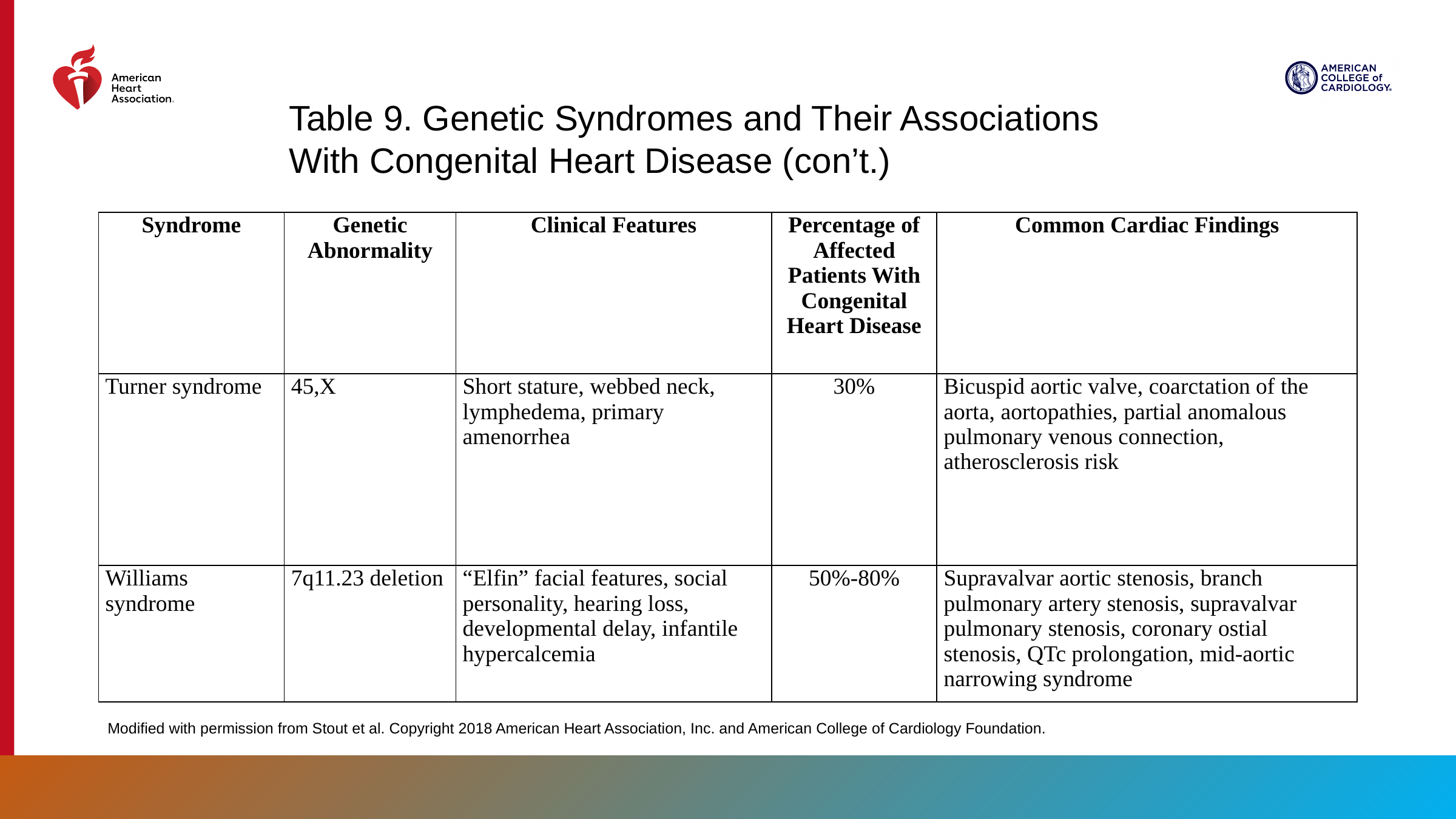

Table 9. Genetic Syndromes and Their Associations With Congenital Heart Disease (con’t.)
| Syndrome | Genetic Abnormality | Clinical Features | Percentage of Affected Patients With Congenital Heart Disease | Common Cardiac Findings |
| --- | --- | --- | --- | --- |
| Turner syndrome | 45,X | Short stature, webbed neck, lymphedema, primary amenorrhea | 30% | Bicuspid aortic valve, coarctation of the aorta, aortopathies, partial anomalous pulmonary venous connection, atherosclerosis risk |
| Williams syndrome | 7q11.23 deletion | “Elfin” facial features, social personality, hearing loss, developmental delay, infantile hypercalcemia | 50%-80% | Supravalvar aortic stenosis, branch pulmonary artery stenosis, supravalvar pulmonary stenosis, coronary ostial stenosis, QTc prolongation, mid-aortic narrowing syndrome |
Modified with permission from Stout et al. Copyright 2018 American Heart Association, Inc. and American College of Cardiology Foundation.